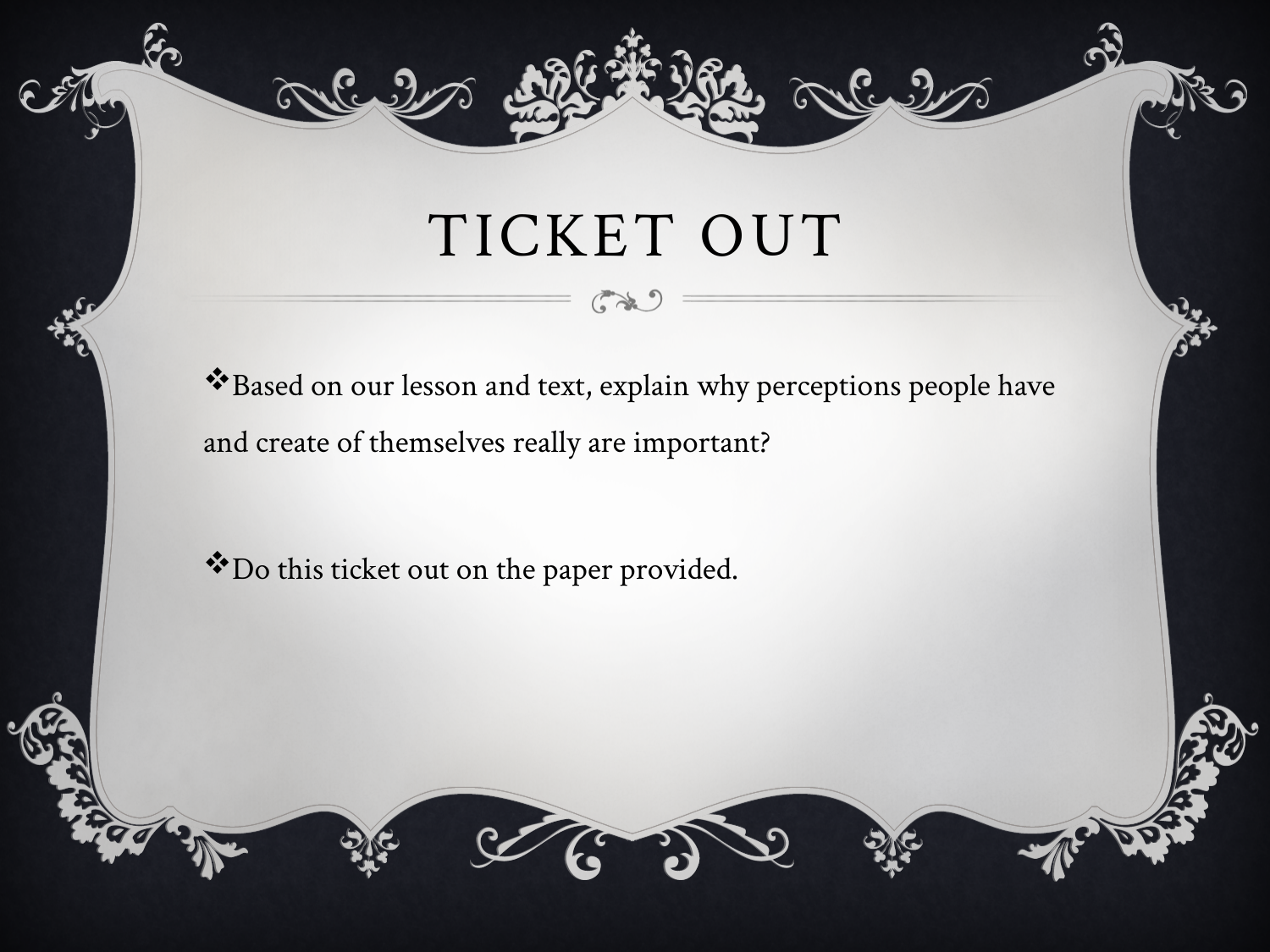

# Ticket Out
Based on our lesson and text, explain why perceptions people have and create of themselves really are important?

Do this ticket out on the paper provided.